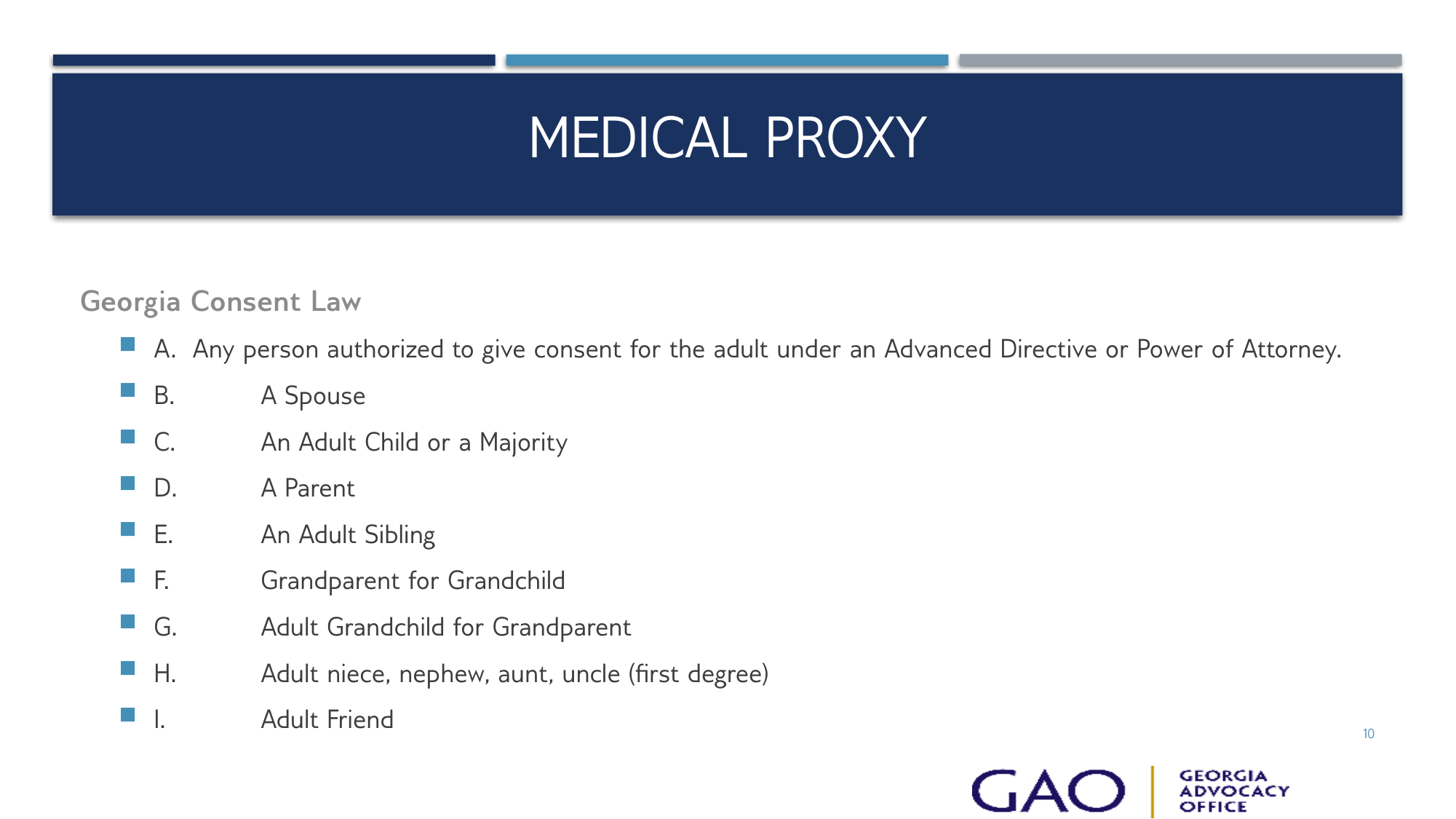

# Medical proxy
Georgia Consent Law
A.  Any person authorized to give consent for the adult under an Advanced Directive or Power of Attorney.
B. 	A Spouse
C. 	An Adult Child or a Majority
D. 	A Parent
E.	An Adult Sibling
F.	Grandparent for Grandchild
G.	Adult Grandchild for Grandparent
H.	Adult niece, nephew, aunt, uncle (first degree)
I. 	Adult Friend
10